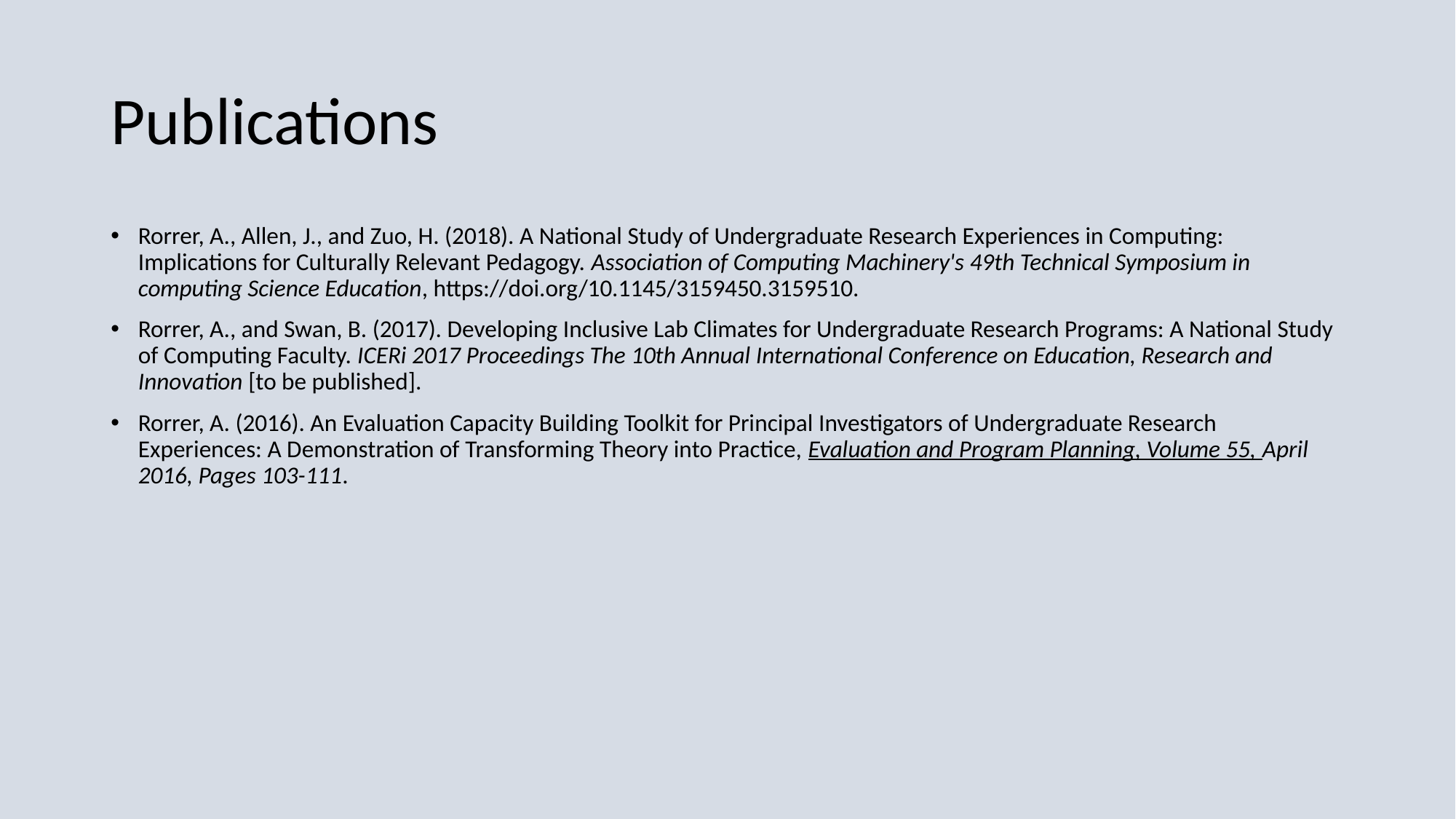

# Publications
Rorrer, A., Allen, J., and Zuo, H. (2018). A National Study of Undergraduate Research Experiences in Computing: Implications for Culturally Relevant Pedagogy. Association of Computing Machinery's 49th Technical Symposium in computing Science Education, https://doi.org/10.1145/3159450.3159510.
Rorrer, A., and Swan, B. (2017). Developing Inclusive Lab Climates for Undergraduate Research Programs: A National Study of Computing Faculty. ICERi 2017 Proceedings The 10th Annual International Conference on Education, Research and Innovation [to be published].
Rorrer, A. (2016). An Evaluation Capacity Building Toolkit for Principal Investigators of Undergraduate Research Experiences: A Demonstration of Transforming Theory into Practice, Evaluation and Program Planning, Volume 55, April 2016, Pages 103-111.